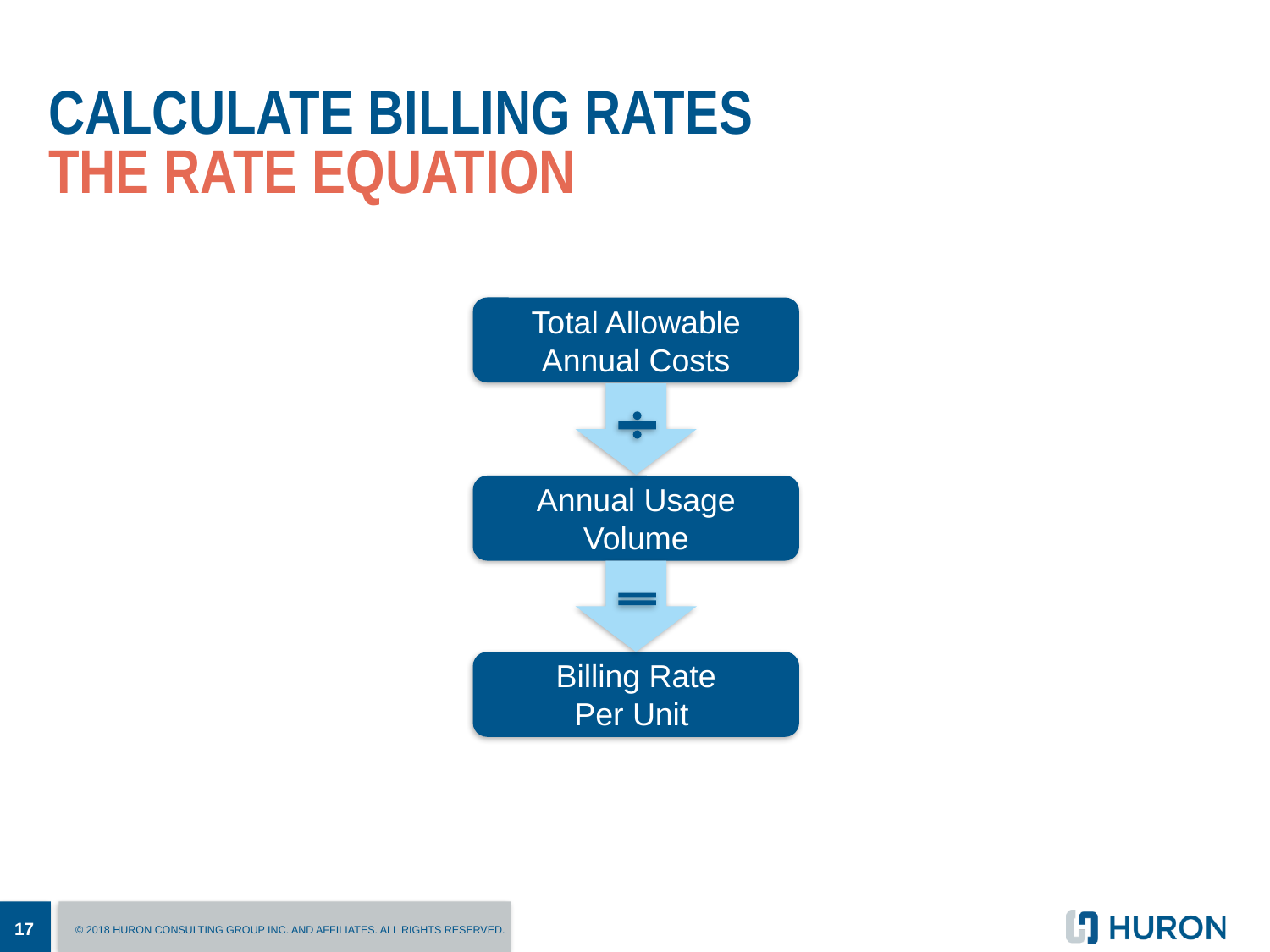

# Calculate Billing Rates The Rate Equation

Total Allowable Annual Costs

Annual Usage Volume

Billing Rate
Per Unit